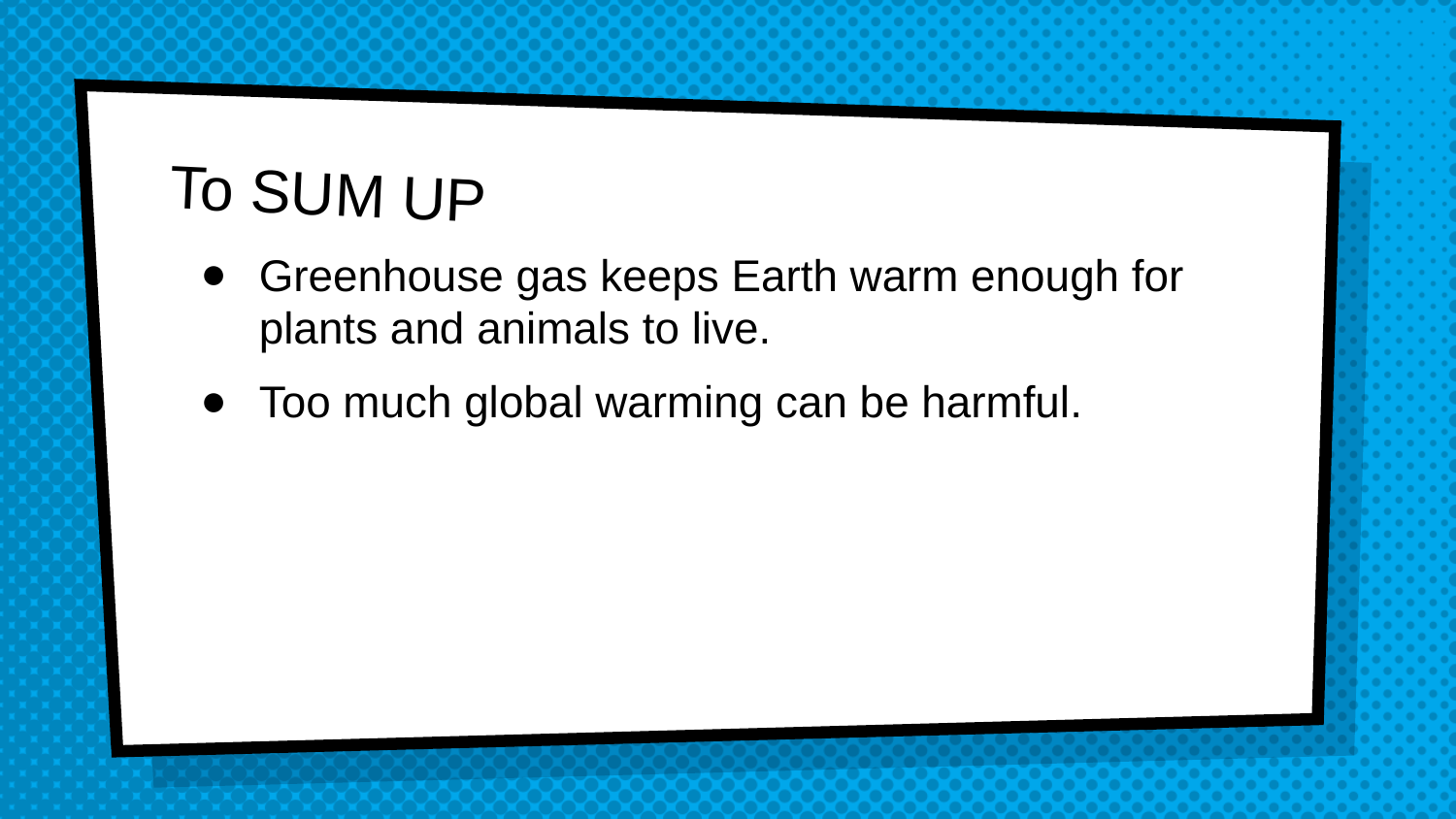

# To SUM UP
Greenhouse gas keeps Earth warm enough for plants and animals to live.
Too much global warming can be harmful.